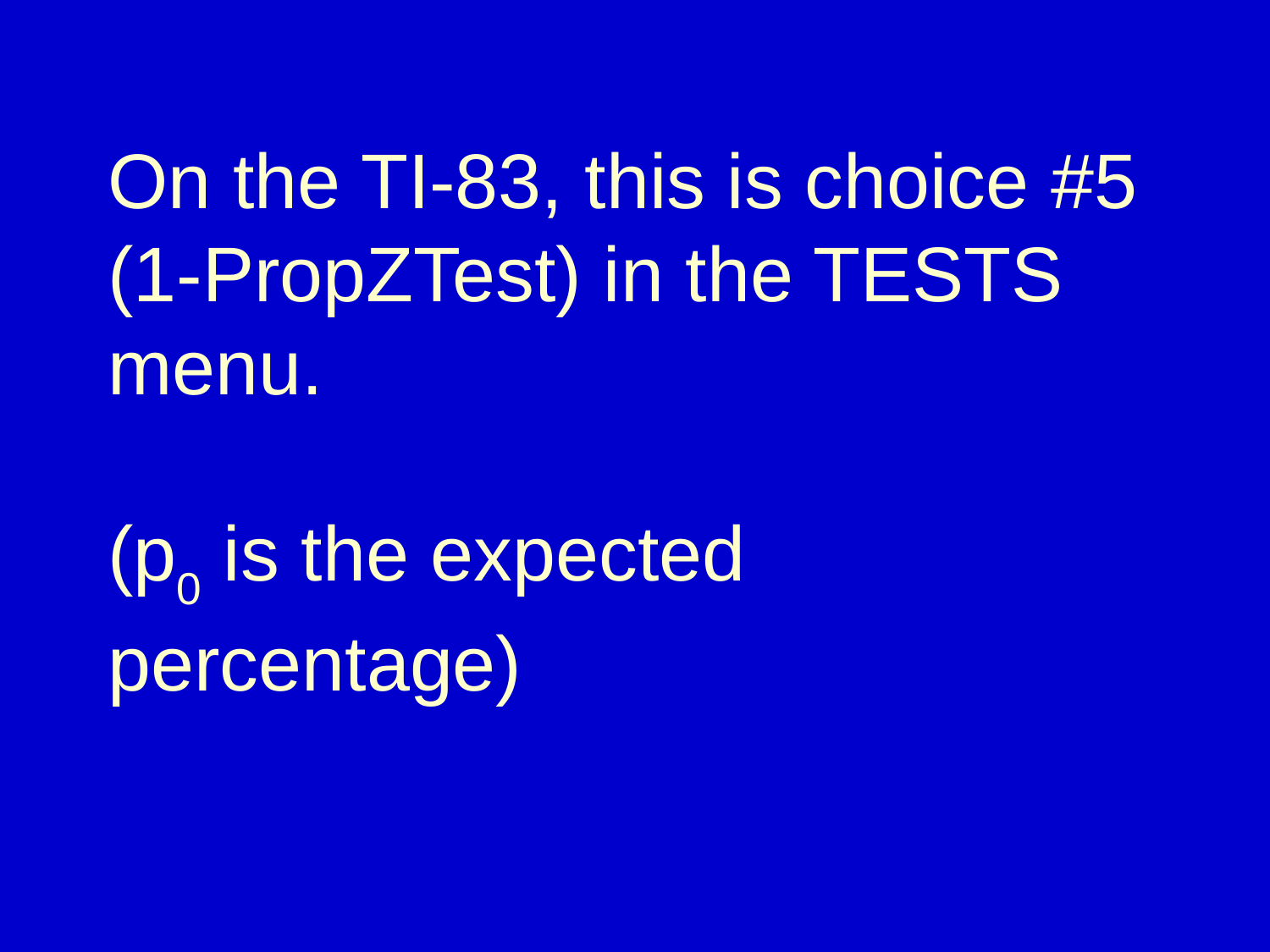

# On the TI-83, this is choice #5 (1-PropZTest) in the TESTS menu.   (p0 is the expected percentage)